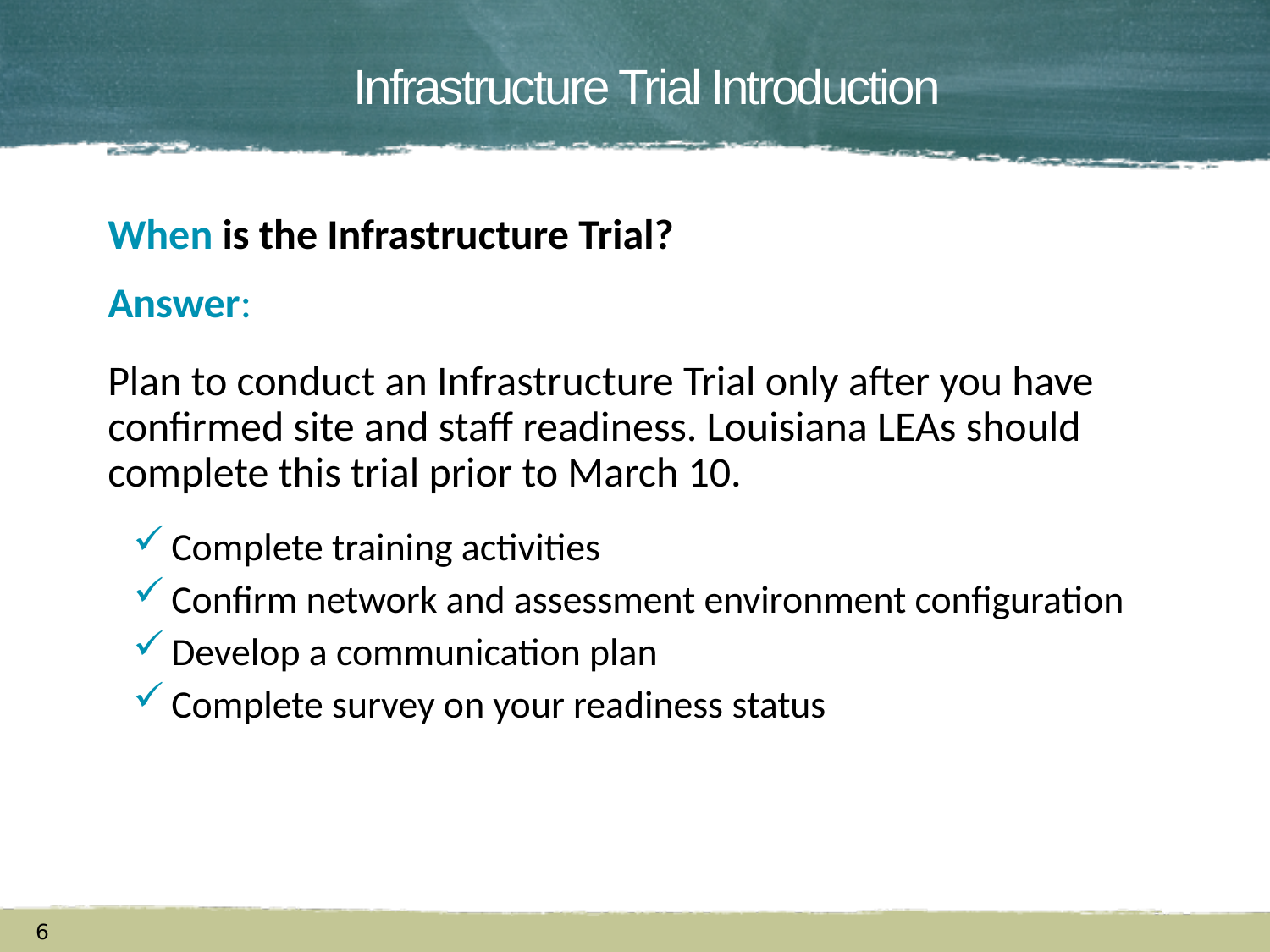

# Infrastructure Trial Introduction
When is the Infrastructure Trial?
Answer:
Plan to conduct an Infrastructure Trial only after you have confirmed site and staff readiness. Louisiana LEAs should complete this trial prior to March 10.
Complete training activities
Confirm network and assessment environment configuration
Develop a communication plan
Complete survey on your readiness status

6